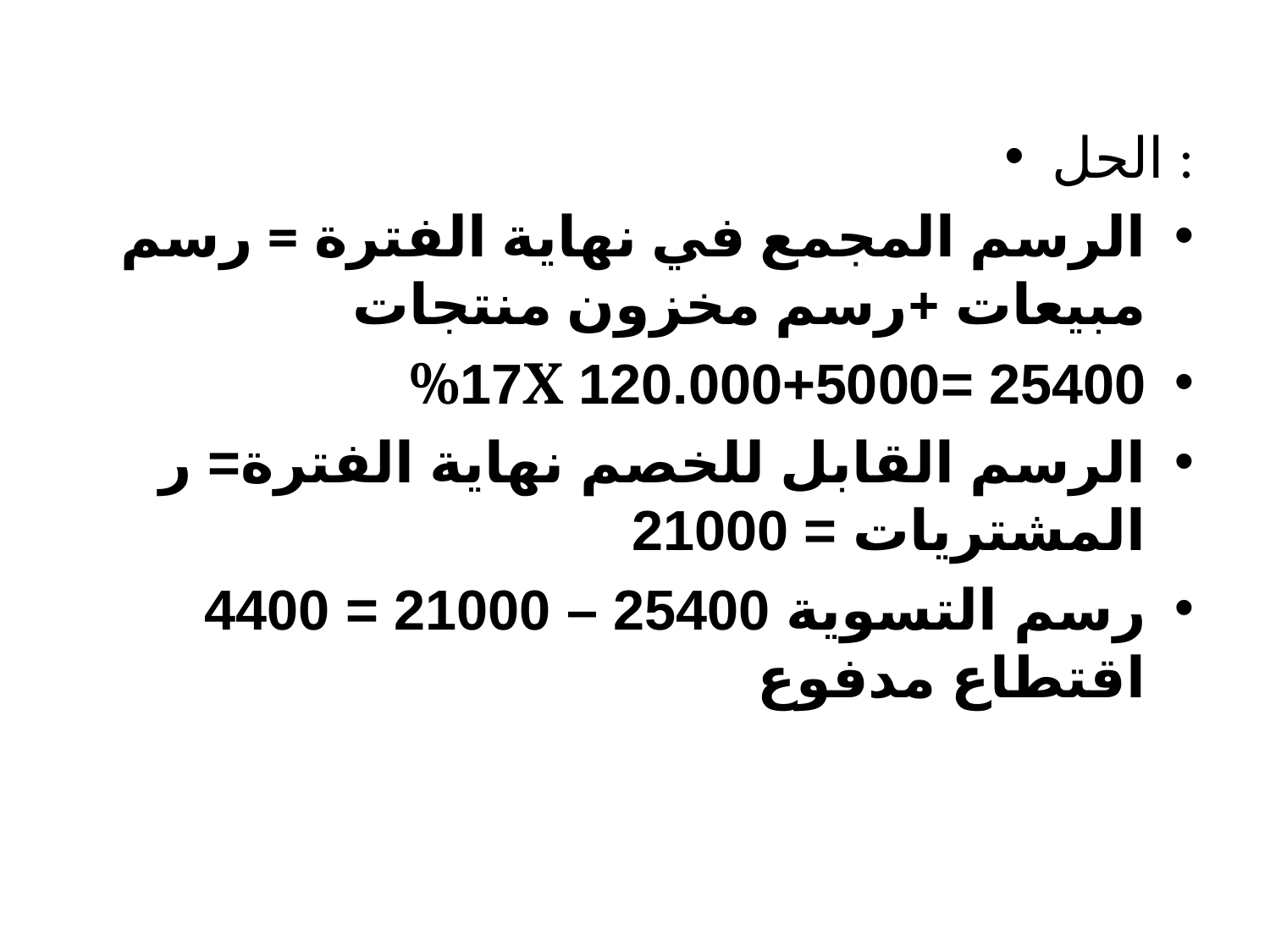

الحل :
الرسم المجمع في نھایة الفترة = رسم مبیعات +رسم مخزون منتجات
25400 =5000+%17X 120.000
الرسم القابل للخصم نھایة الفترة= ر المشتریات = 21000
رسم التسویة 25400 – 21000 = 4400 اقتطاع مدفوع